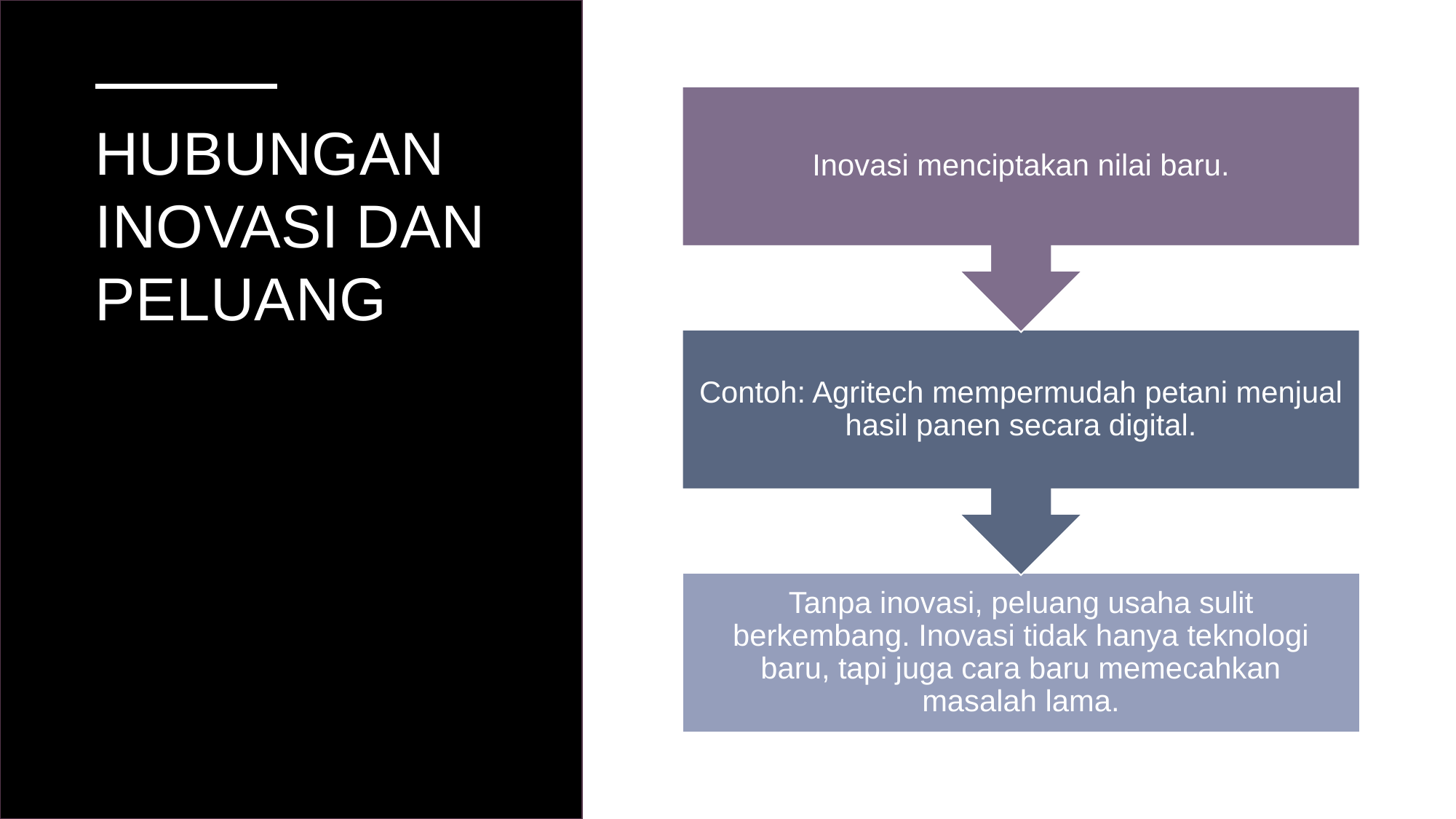

Tanpa inovasi, peluang usaha sulit berkembang. Inovasi tidak hanya teknologi baru, tapi juga cara baru memecahkan masalah lama.
Contoh: Agritech mempermudah petani menjual hasil panen secara digital.
Inovasi menciptakan nilai baru.
# Hubungan Inovasi dan Peluang